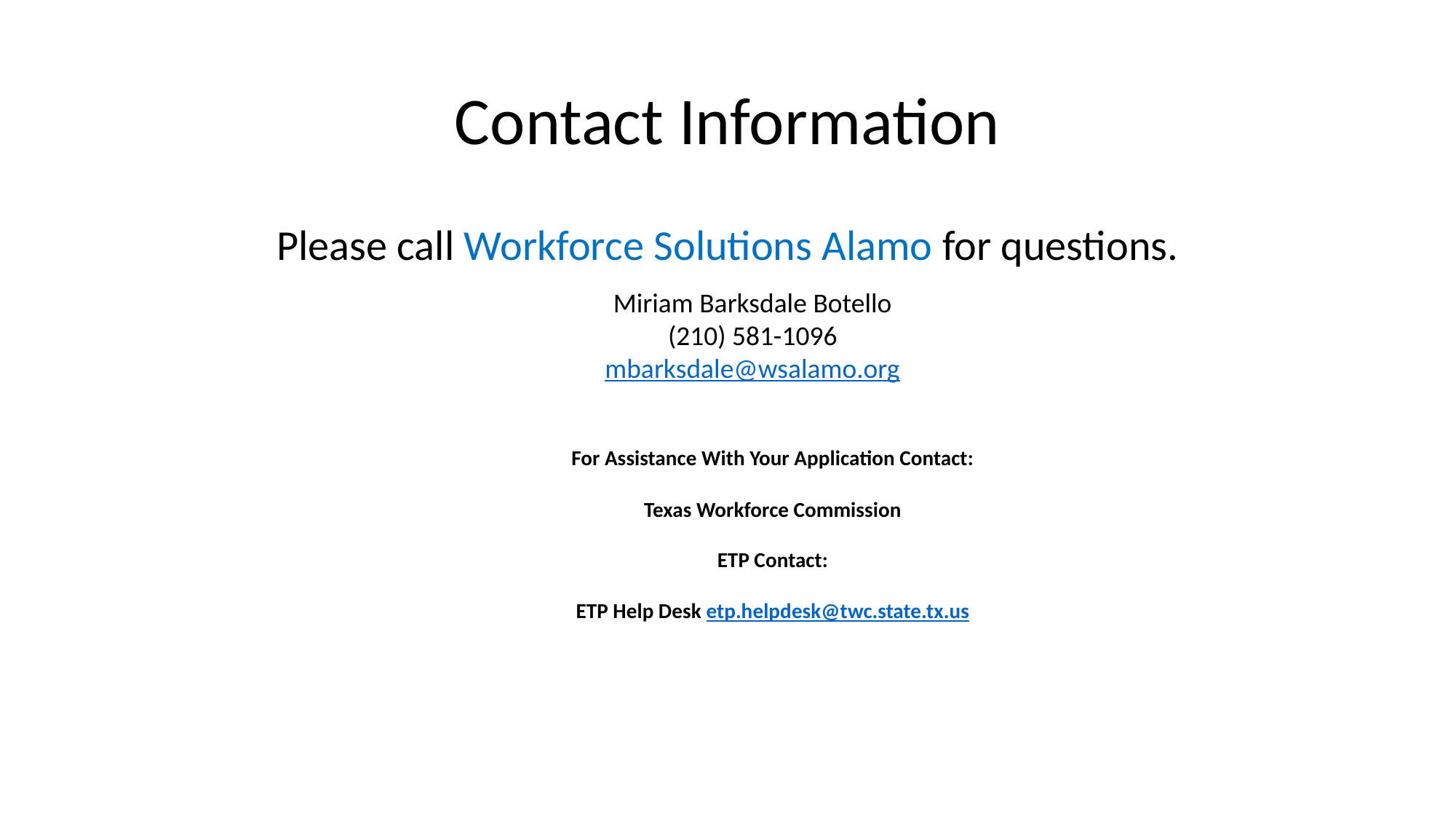

# Contact Information
Please call Workforce Solutions Alamo for questions.

Miriam Barksdale Botello
(210) 581-1096
mbarksdale@wsalamo.org

For Assistance With Your Application Contact:

Texas Workforce Commission

ETP Contact:

ETP Help Desk etp.helpdesk@twc.state.tx.us